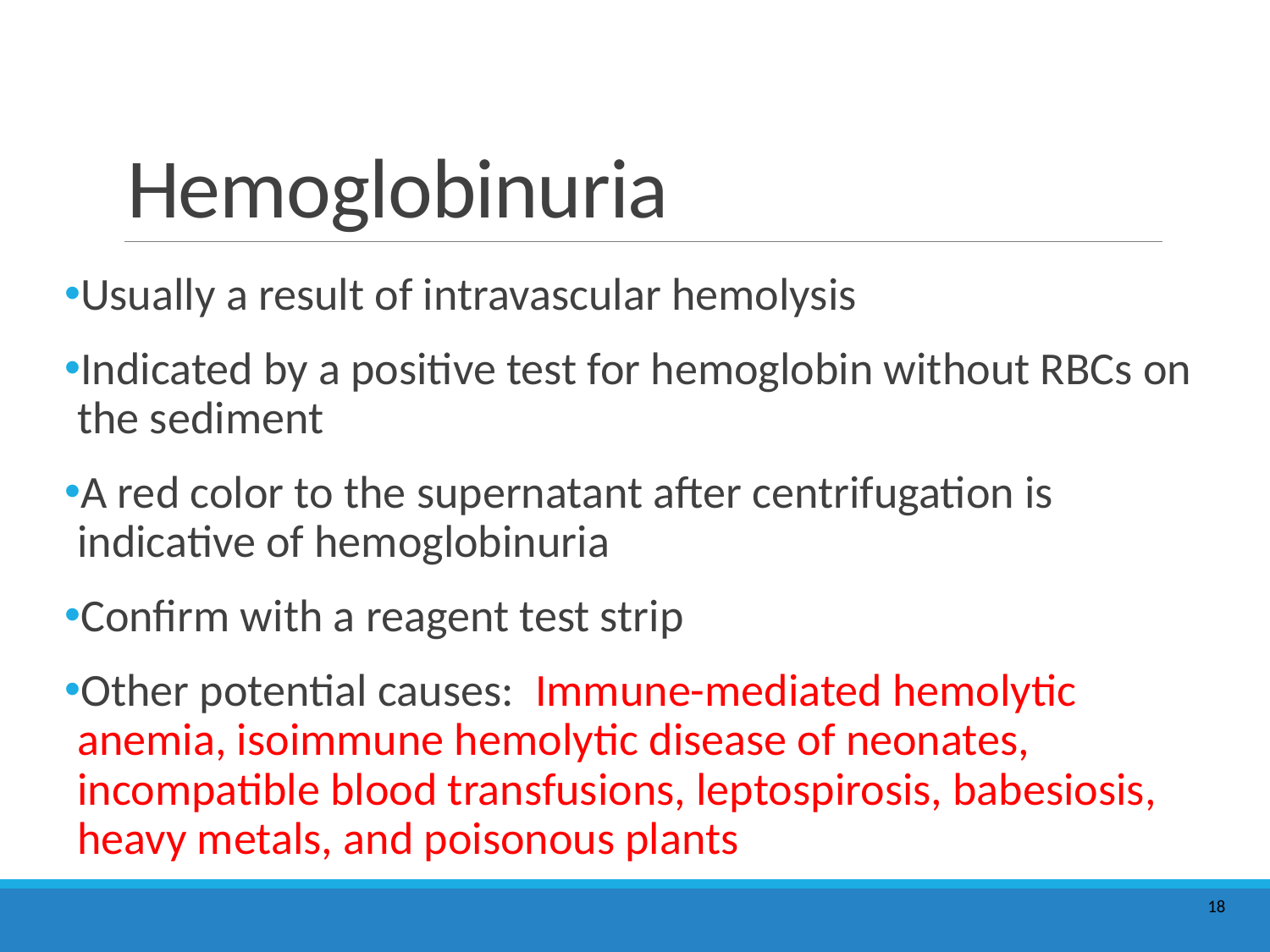

# Hemoglobinuria
Usually a result of intravascular hemolysis
Indicated by a positive test for hemoglobin without RBCs on the sediment
A red color to the supernatant after centrifugation is indicative of hemoglobinuria
Confirm with a reagent test strip
Other potential causes:  Immune-mediated hemolytic anemia, isoimmune hemolytic disease of neonates, incompatible blood transfusions, leptospirosis, babesiosis, heavy metals, and poisonous plants
18